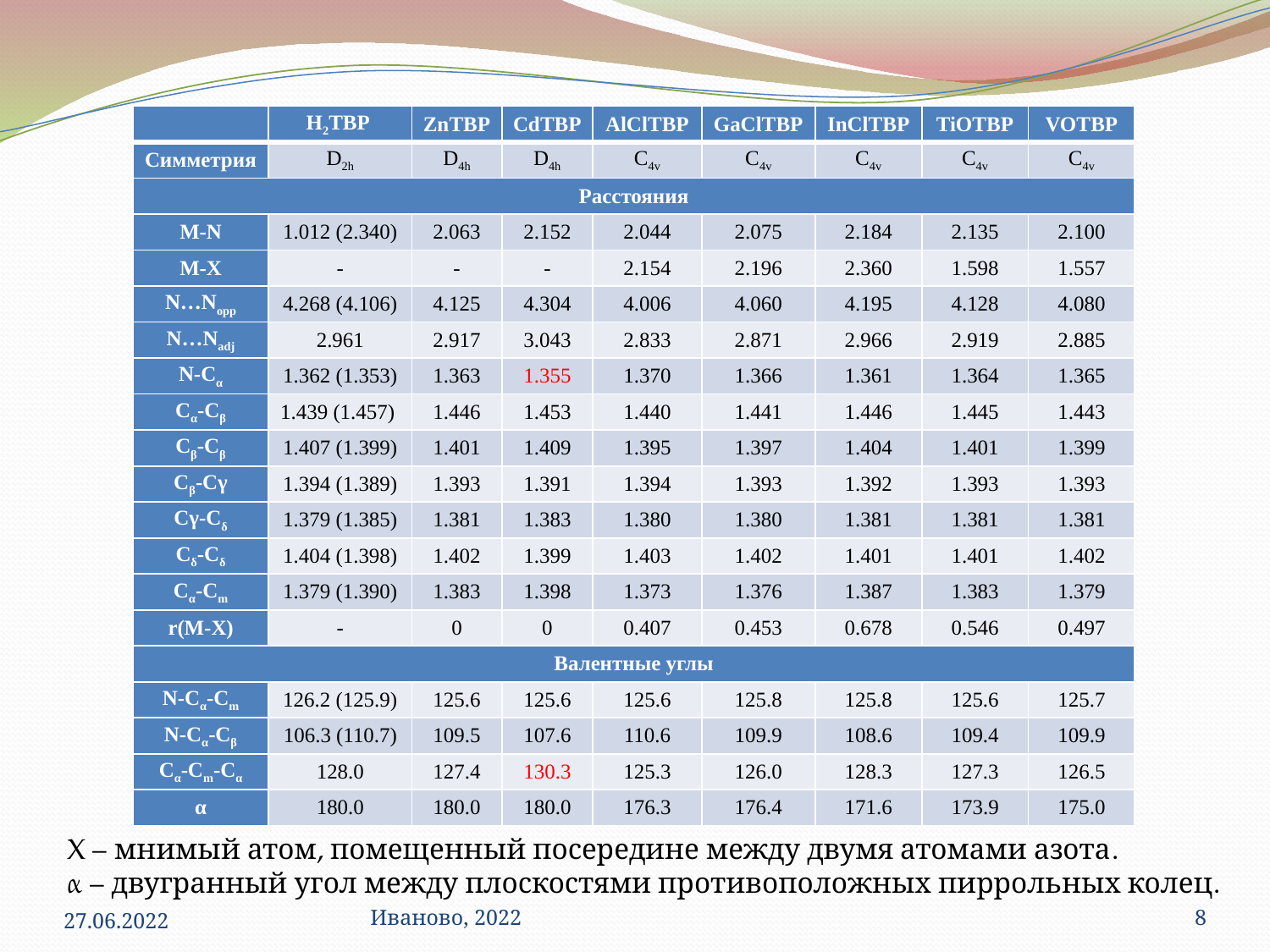

|  | H2TBP | ZnTBP | CdTBP | AlClTBP | GaClTBP | InClTBP | TiOTBP | VOTBP |
| --- | --- | --- | --- | --- | --- | --- | --- | --- |
| Симметрия | D2h | D4h | D4h | C4v | C4v | C4v | C4v | C4v |
| Расстояния |  |  |  |  |  |  |  |  |
| M-N | 1.012 (2.340) | 2.063 | 2.152 | 2.044 | 2.075 | 2.184 | 2.135 | 2.100 |
| M-X | - | - | - | 2.154 | 2.196 | 2.360 | 1.598 | 1.557 |
| N…Nopp | 4.268 (4.106) | 4.125 | 4.304 | 4.006 | 4.060 | 4.195 | 4.128 | 4.080 |
| N…Nadj | 2.961 | 2.917 | 3.043 | 2.833 | 2.871 | 2.966 | 2.919 | 2.885 |
| N-Cα | 1.362 (1.353) | 1.363 | 1.355 | 1.370 | 1.366 | 1.361 | 1.364 | 1.365 |
| Cα-Cβ | 1.439 (1.457) | 1.446 | 1.453 | 1.440 | 1.441 | 1.446 | 1.445 | 1.443 |
| Cβ-Cβ | 1.407 (1.399) | 1.401 | 1.409 | 1.395 | 1.397 | 1.404 | 1.401 | 1.399 |
| Cβ-Cγ | 1.394 (1.389) | 1.393 | 1.391 | 1.394 | 1.393 | 1.392 | 1.393 | 1.393 |
| Cγ-Cδ | 1.379 (1.385) | 1.381 | 1.383 | 1.380 | 1.380 | 1.381 | 1.381 | 1.381 |
| Cδ-Cδ | 1.404 (1.398) | 1.402 | 1.399 | 1.403 | 1.402 | 1.401 | 1.401 | 1.402 |
| Cα-Cm | 1.379 (1.390) | 1.383 | 1.398 | 1.373 | 1.376 | 1.387 | 1.383 | 1.379 |
| r(M-X) | - | 0 | 0 | 0.407 | 0.453 | 0.678 | 0.546 | 0.497 |
| Валентные углы |  |  |  |  |  |  |  |  |
| N-Cα-Cm | 126.2 (125.9) | 125.6 | 125.6 | 125.6 | 125.8 | 125.8 | 125.6 | 125.7 |
| N-Cα-Cβ | 106.3 (110.7) | 109.5 | 107.6 | 110.6 | 109.9 | 108.6 | 109.4 | 109.9 |
| Cα-Cm-Cα | 128.0 | 127.4 | 130.3 | 125.3 | 126.0 | 128.3 | 127.3 | 126.5 |
| α | 180.0 | 180.0 | 180.0 | 176.3 | 176.4 | 171.6 | 173.9 | 175.0 |
X – мнимый атом, помещенный посередине между двумя атомами азота.
α – двугранный угол между плоскостями противоположных пиррольных колец.
27.06.2022
Иваново, 2022
8